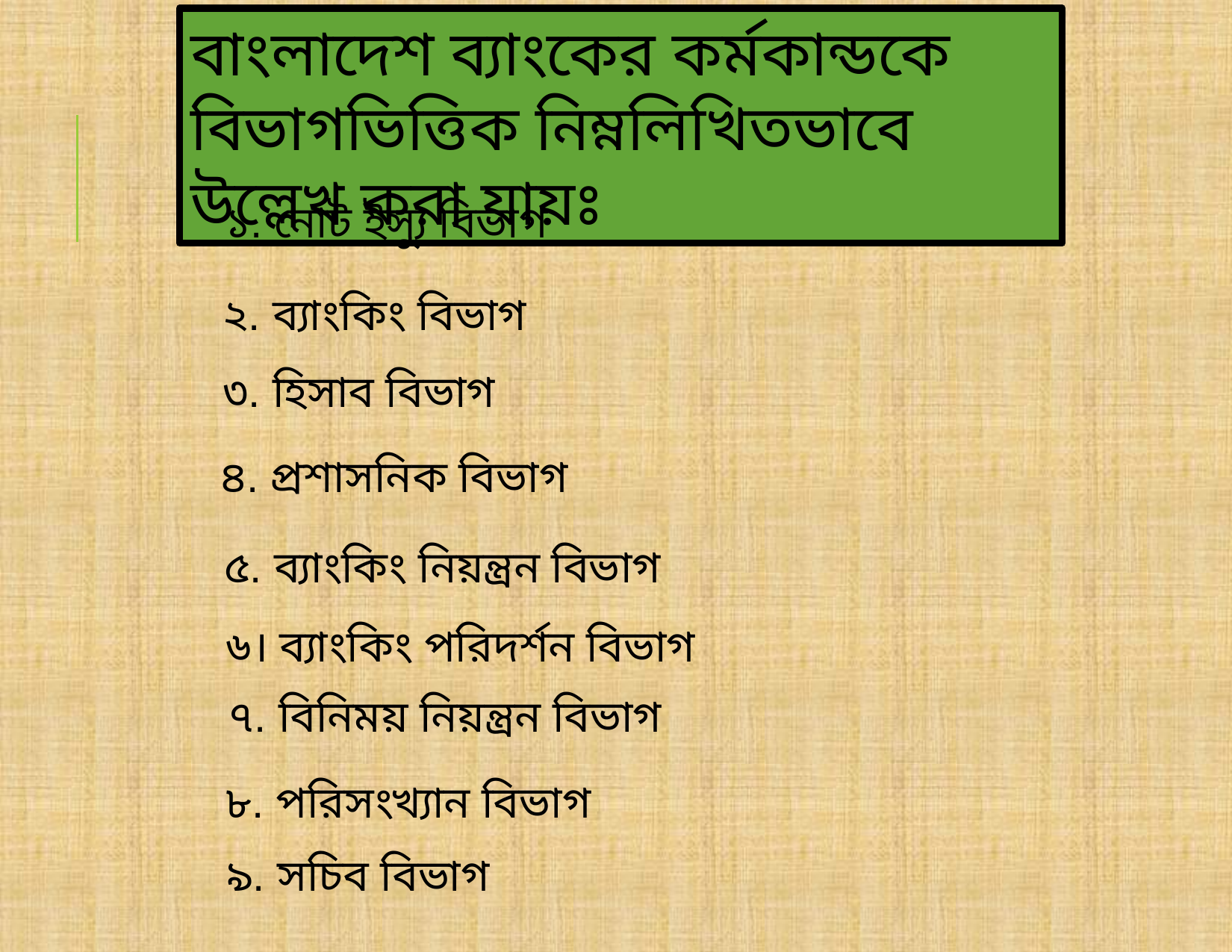

বাংলাদেশ ব্যাংকের কর্মকান্ডকে বিভাগভিত্তিক নিম্নলিখিতভাবে উল্লেখ করা যায়ঃ
১. নোট ইস্যু বিভাগ
২. ব্যাংকিং বিভাগ
৩. হিসাব বিভাগ
৪. প্রশাসনিক বিভাগ
৫. ব্যাংকিং নিয়ন্ত্রন বিভাগ
৬। ব্যাংকিং পরিদর্শন বিভাগ
৭. বিনিময় নিয়ন্ত্রন বিভাগ
৮. পরিসংখ্যান বিভাগ
৯. সচিব বিভাগ